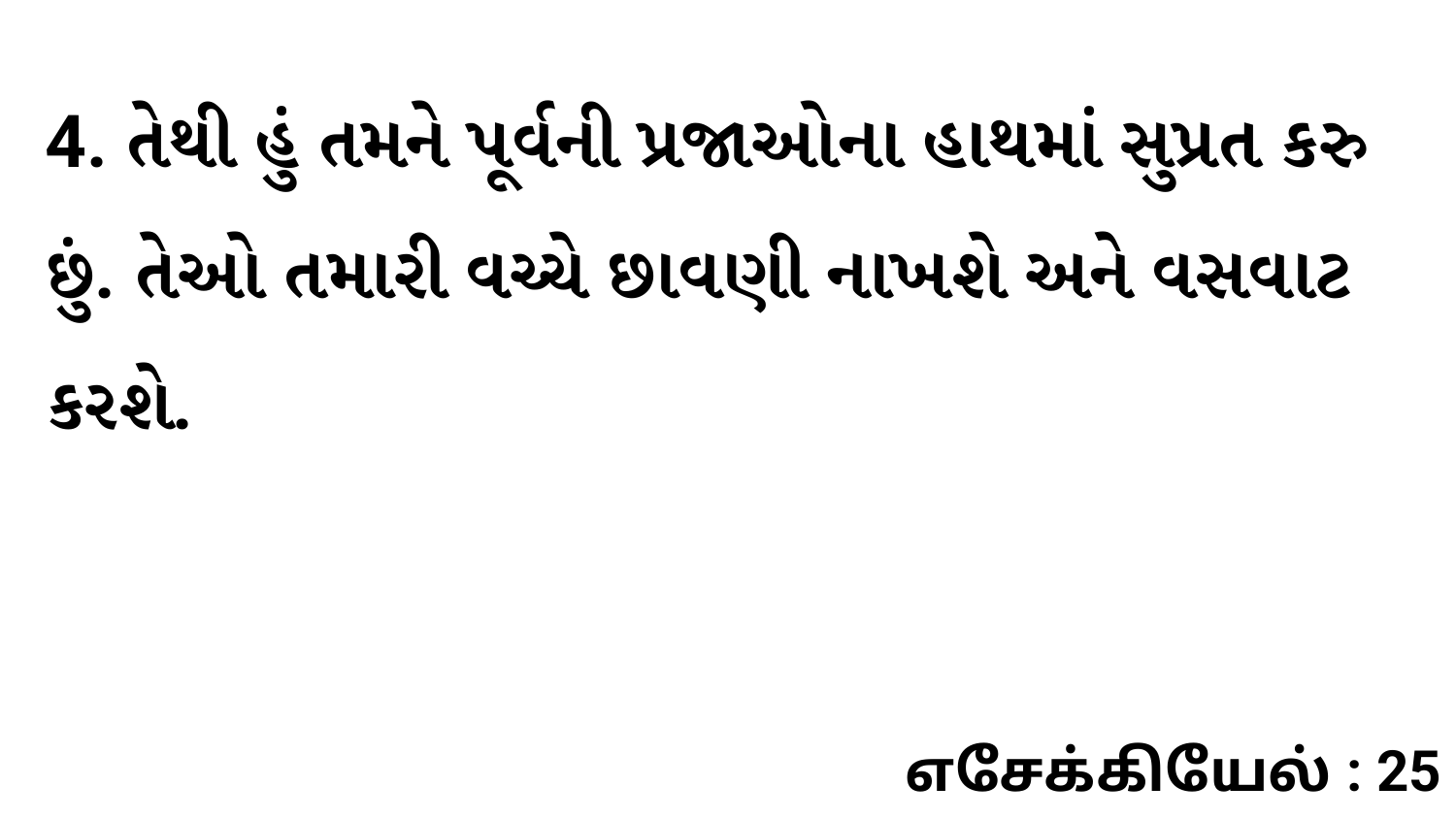

4. તેથી હું તમને પૂર્વની પ્રજાઓના હાથમાં સુપ્રત કરુ છું. તેઓ તમારી વચ્ચે છાવણી નાખશે અને વસવાટ કરશે.
எசேக்கியேல் : 25